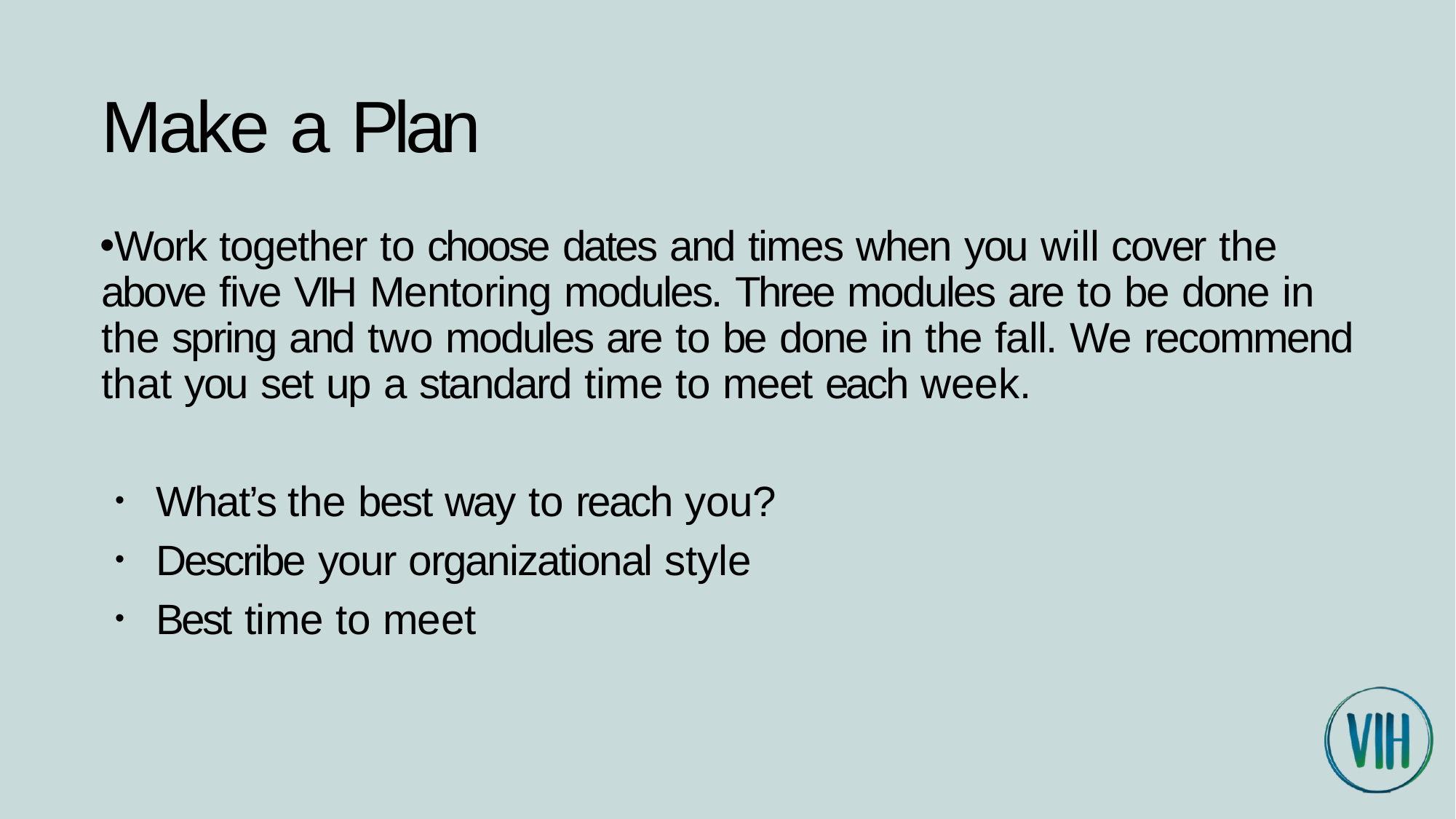

# Make a Plan
Work together to choose dates and times when you will cover the above five VIH Mentoring modules. Three modules are to be done in the spring and two modules are to be done in the fall. We recommend that you set up a standard time to meet each week.

What’s the best way to reach you?
Describe your organizational style
Best time to meet